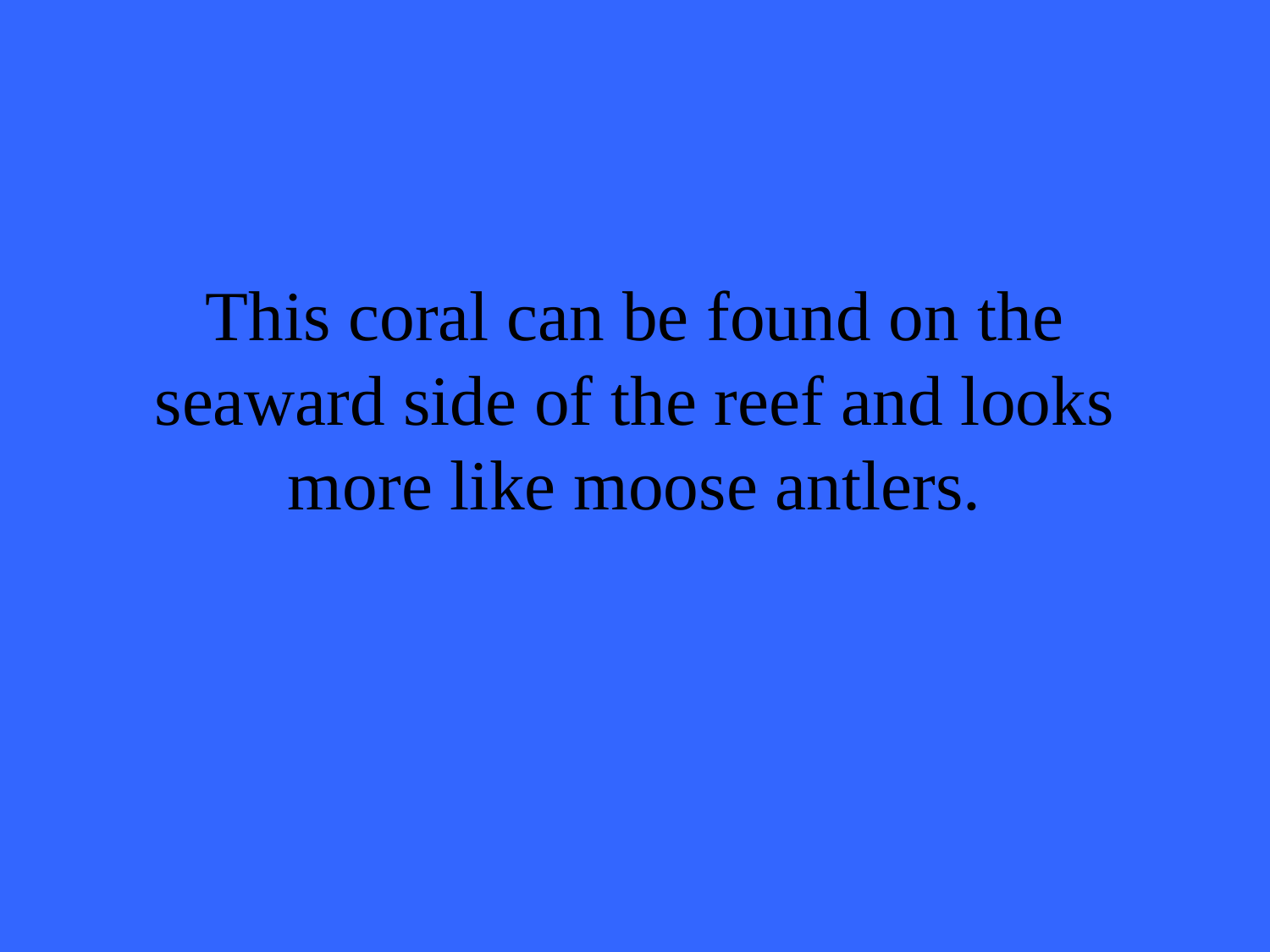

# This coral can be found on the seaward side of the reef and looks more like moose antlers.